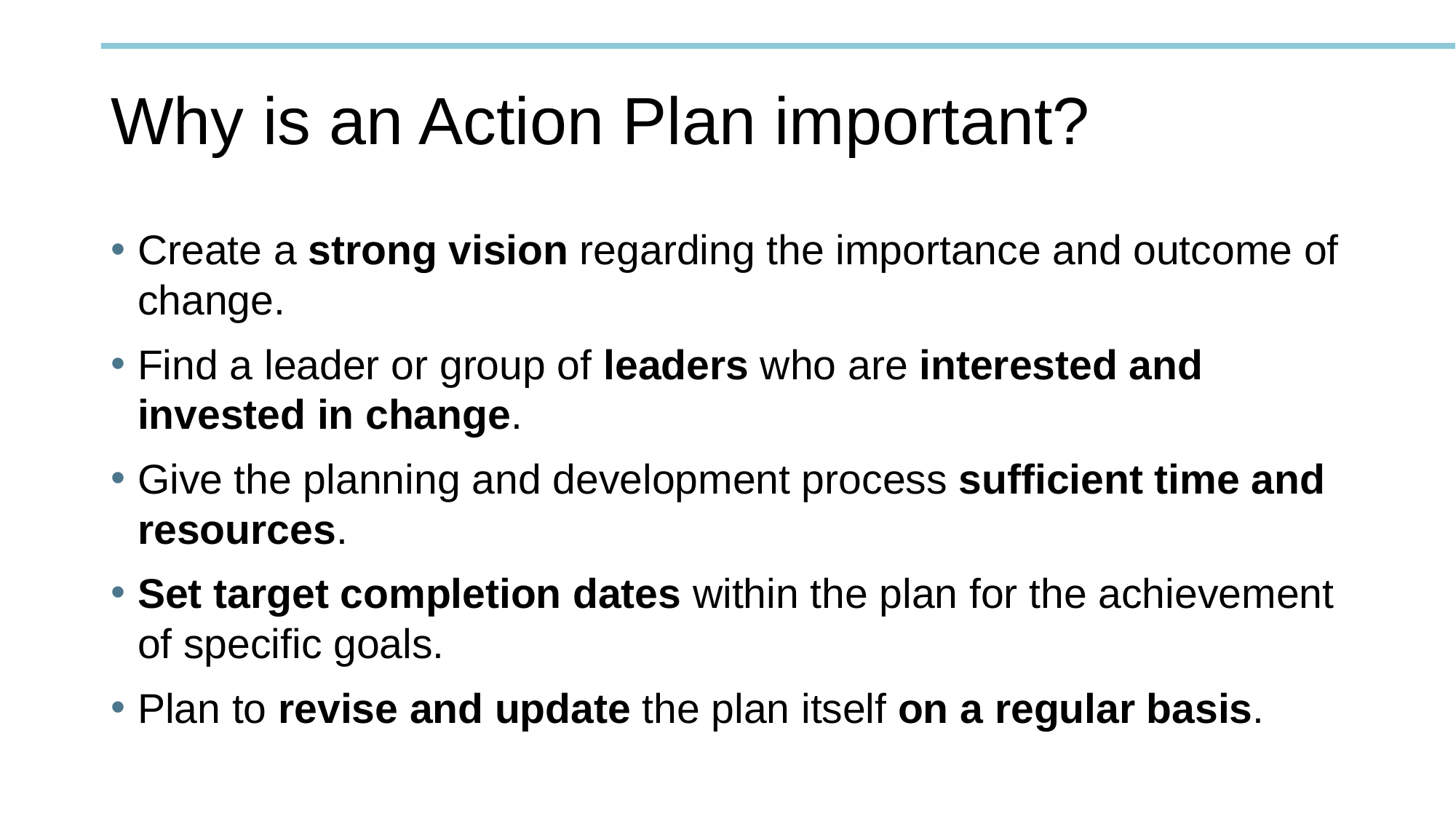

# Why is an Action Plan important?
Create a strong vision regarding the importance and outcome of change.
Find a leader or group of leaders who are interested and invested in change.
Give the planning and development process sufficient time and resources.
Set target completion dates within the plan for the achievement of specific goals.
Plan to revise and update the plan itself on a regular basis.